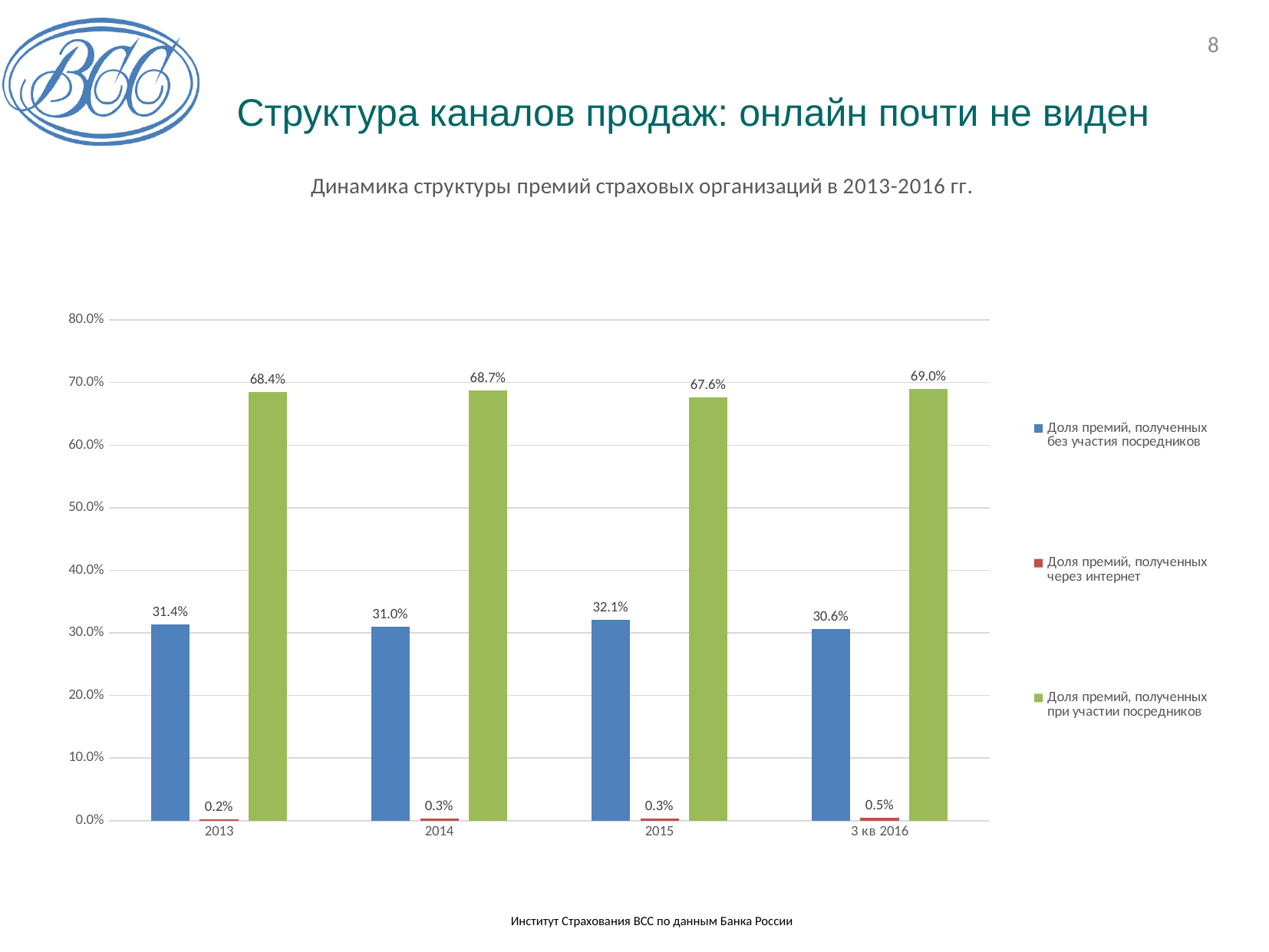

8
# Структура каналов продаж: онлайн почти не виден

### Chart: Динамика структуры премий страховых организаций в 2013-2016 гг.

| Category | Доля премий, полученных без участия посредников | Доля премий, полученных через интернет | Доля премий, полученных при участии посредников |
|---|---|---|---|
| 2013 | 0.31379070889985006 | 0.0018469942265010079 | 0.6843622968736489 |
| 2014 | 0.31015566024398206 | 0.0028306685908669857 | 0.687013671165151 |
| 2015 | 0.320695558241723 | 0.0030866285278773257 | 0.6762178132303998 |
| 3 кв 2016 | 0.30591167447977424 | 0.004515033393802226 | 0.6895732921264237 |
Институт Страхования ВСС по данным Банка России